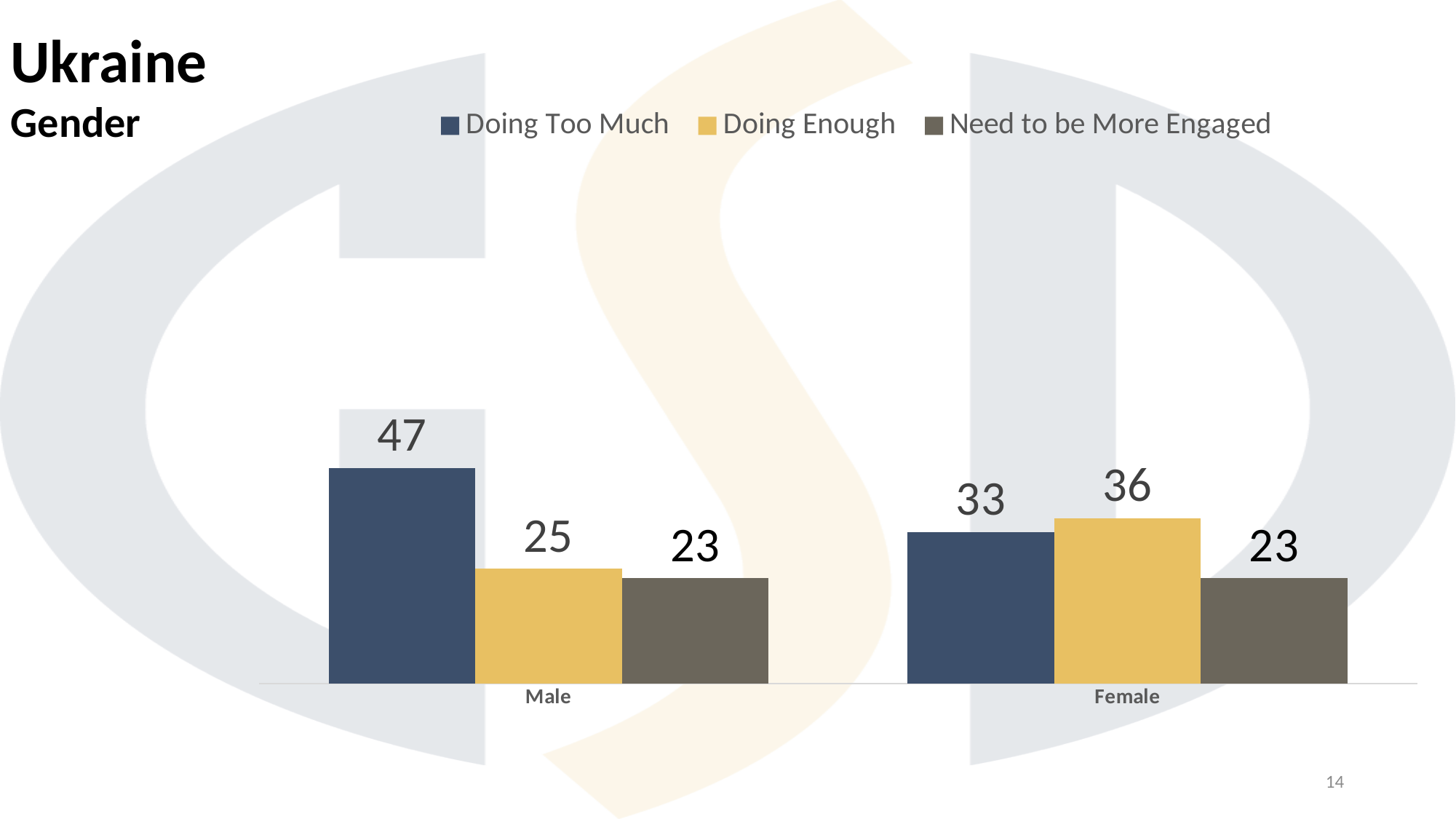

Ukraine
Gender

### Chart

| Category | Doing Too Much | Doing Enough | Need to be More Engaged |
|---|---|---|---|
| Male | 47.0 | 25.0 | 23.0 |
| Female | 33.0 | 36.0 | 23.0 |
14